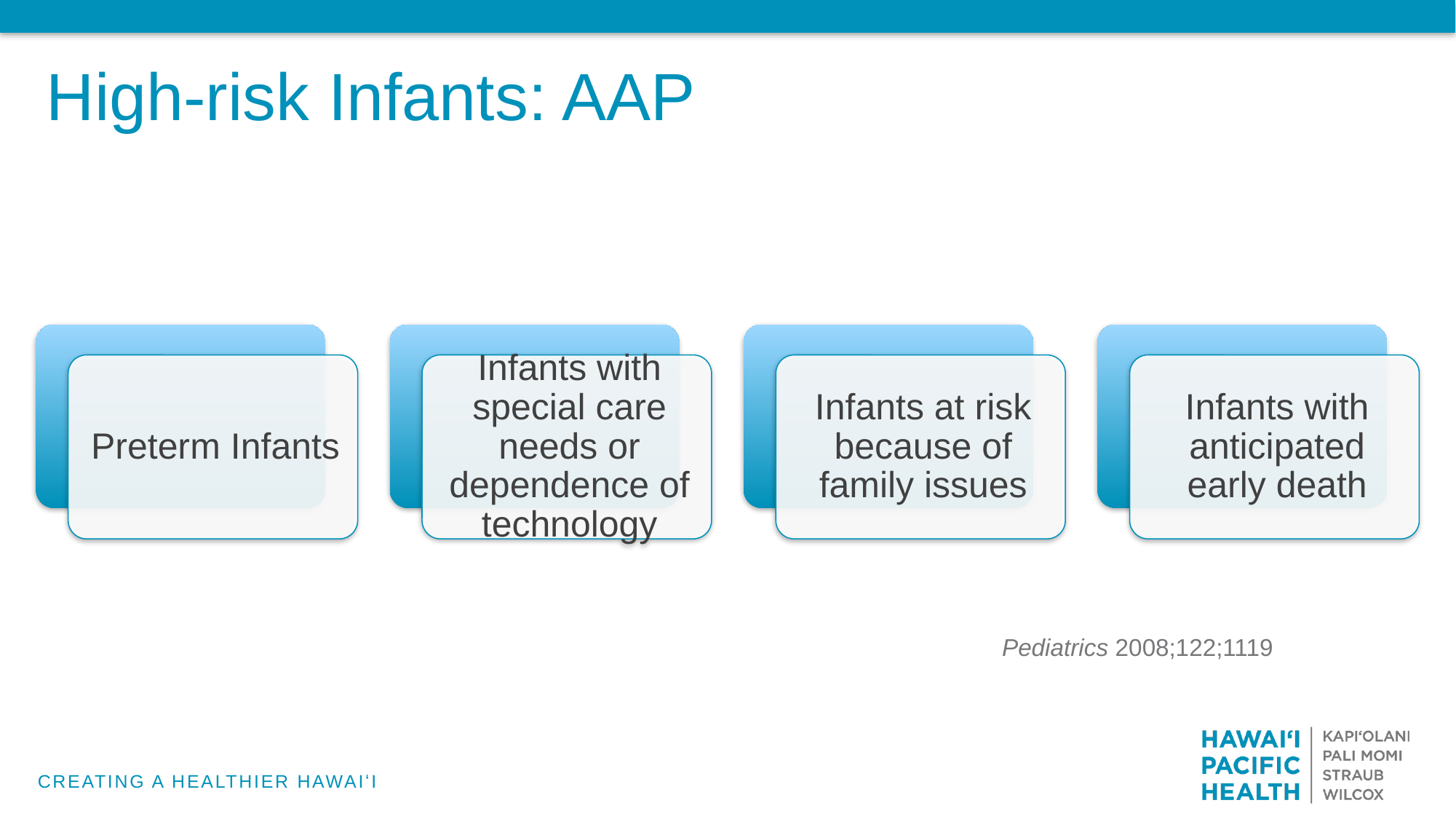

# High-risk Infants: AAP
Preterm Infants
Infants with special care needs or dependence of technology
Infants at risk because of family issues
Infants with anticipated early death
Pediatrics 2008;122;1119

CREATING A HEALTHIER HAWAIʻI